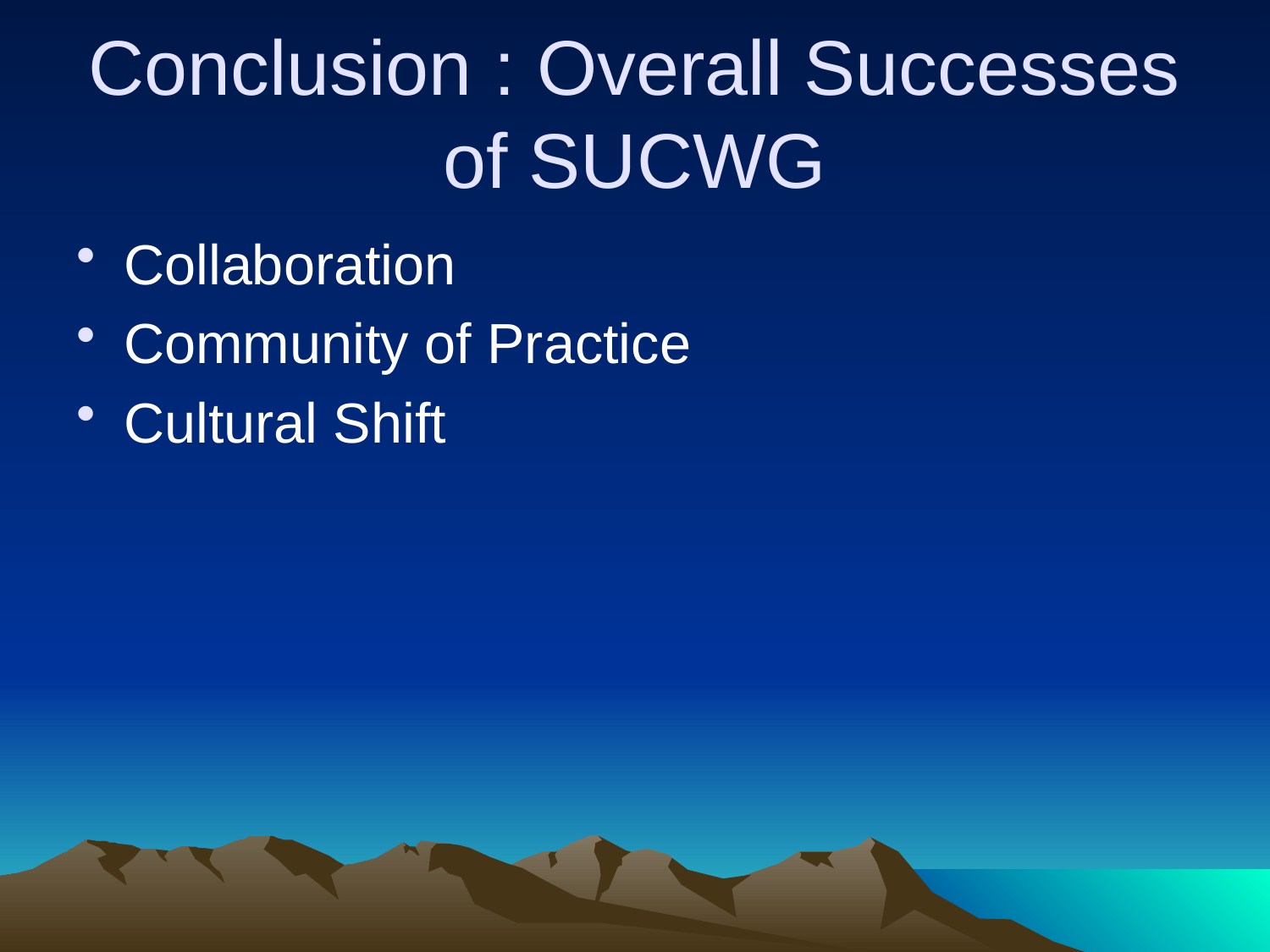

# Conclusion : Overall Successes of SUCWG
Collaboration
Community of Practice
Cultural Shift